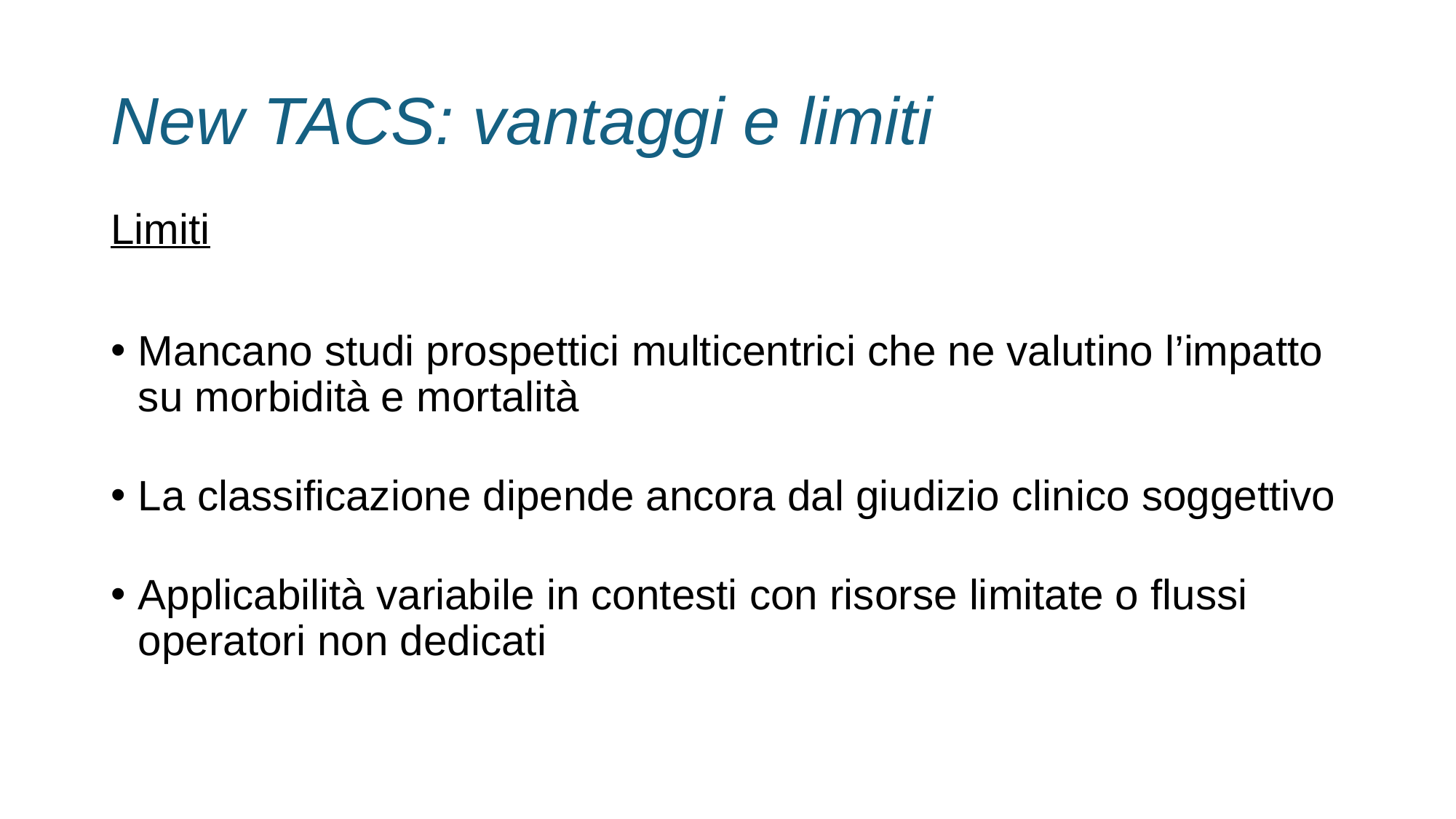

# New TACS: vantaggi e limiti
Limiti

Mancano studi prospettici multicentrici che ne valutino l’impatto su morbidità e mortalità

La classificazione dipende ancora dal giudizio clinico soggettivo

Applicabilità variabile in contesti con risorse limitate o flussi operatori non dedicati